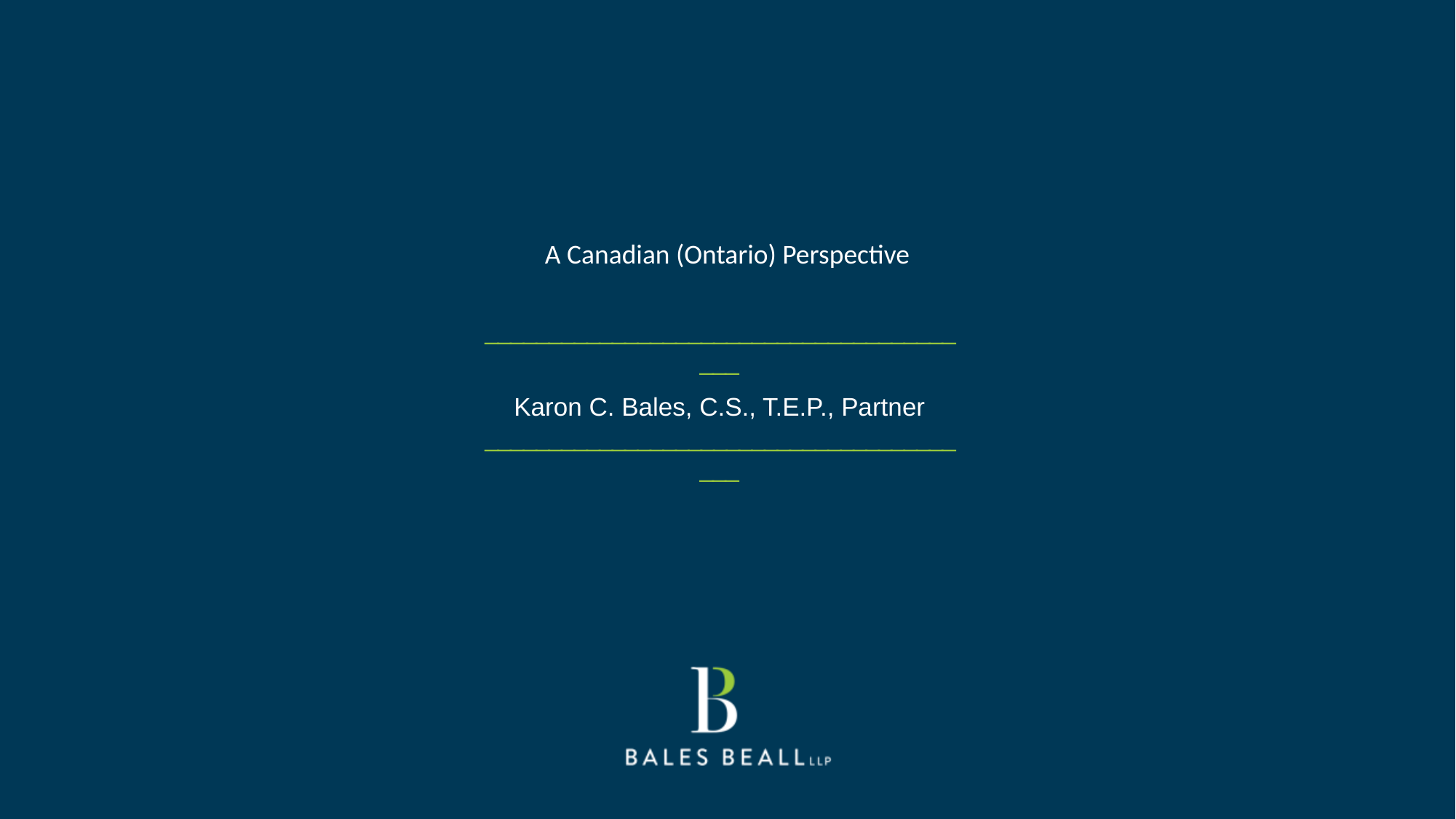

A Canadian (Ontario) Perspective
________________________________________
Karon C. Bales, C.S., T.E.P., Partner
________________________________________